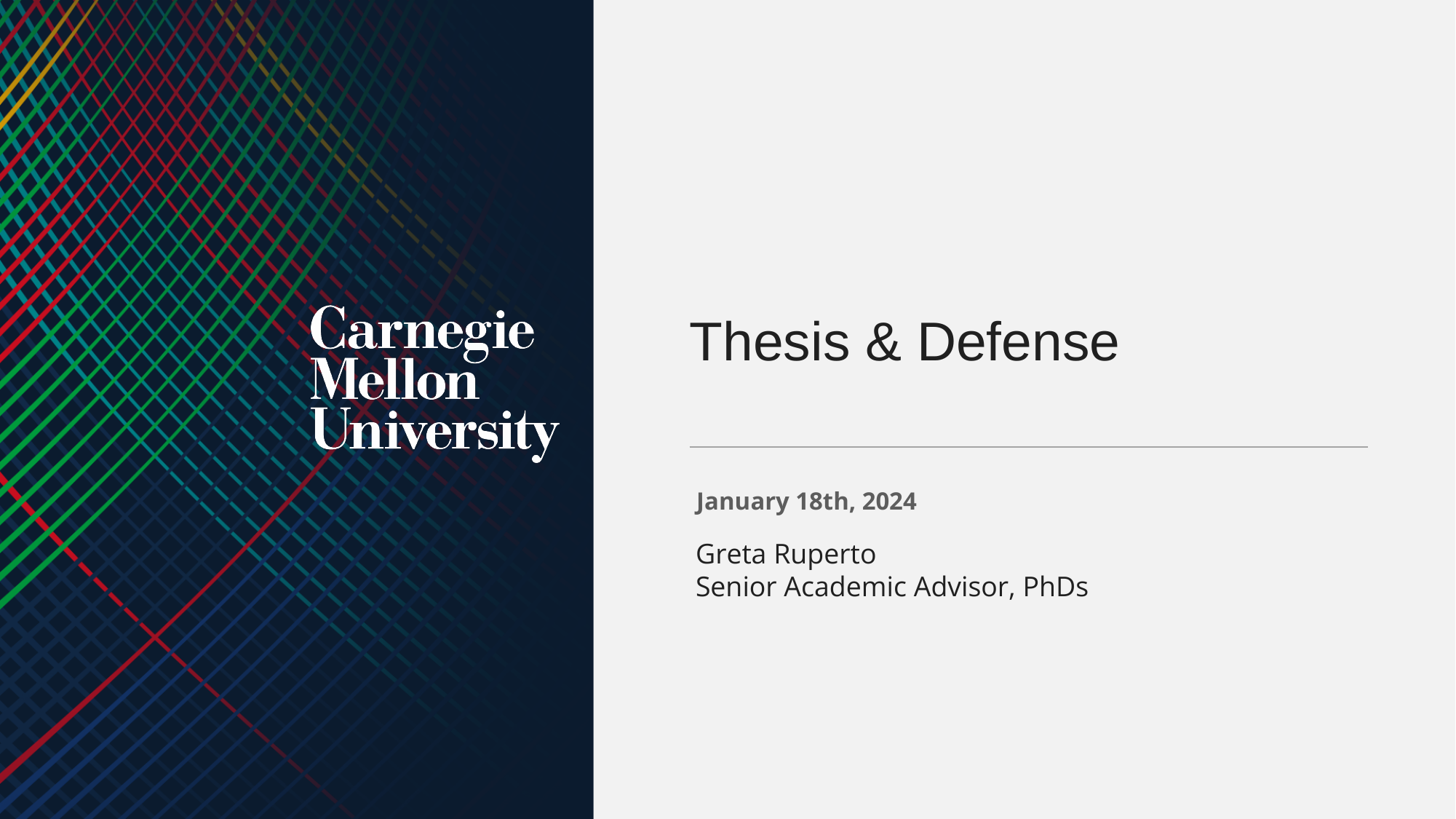

Thesis & Defense
January 18th, 2024
Greta Ruperto
Senior Academic Advisor, PhDs